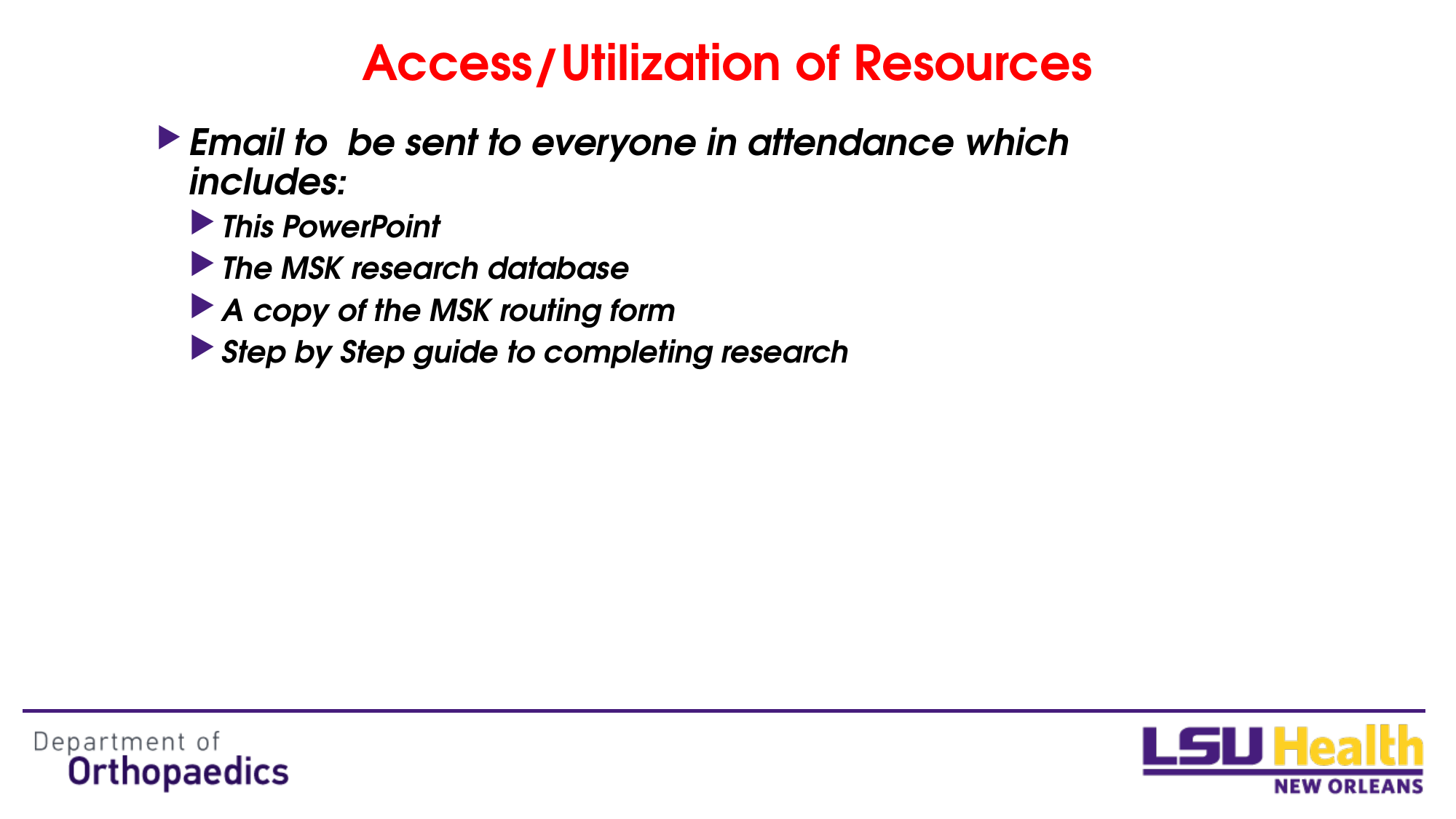

# Access/Utilization of Resources
Email to  be sent to everyone in attendance which includes:
This PowerPoint
The MSK research database
A copy of the MSK routing form
Step by Step guide to completing research